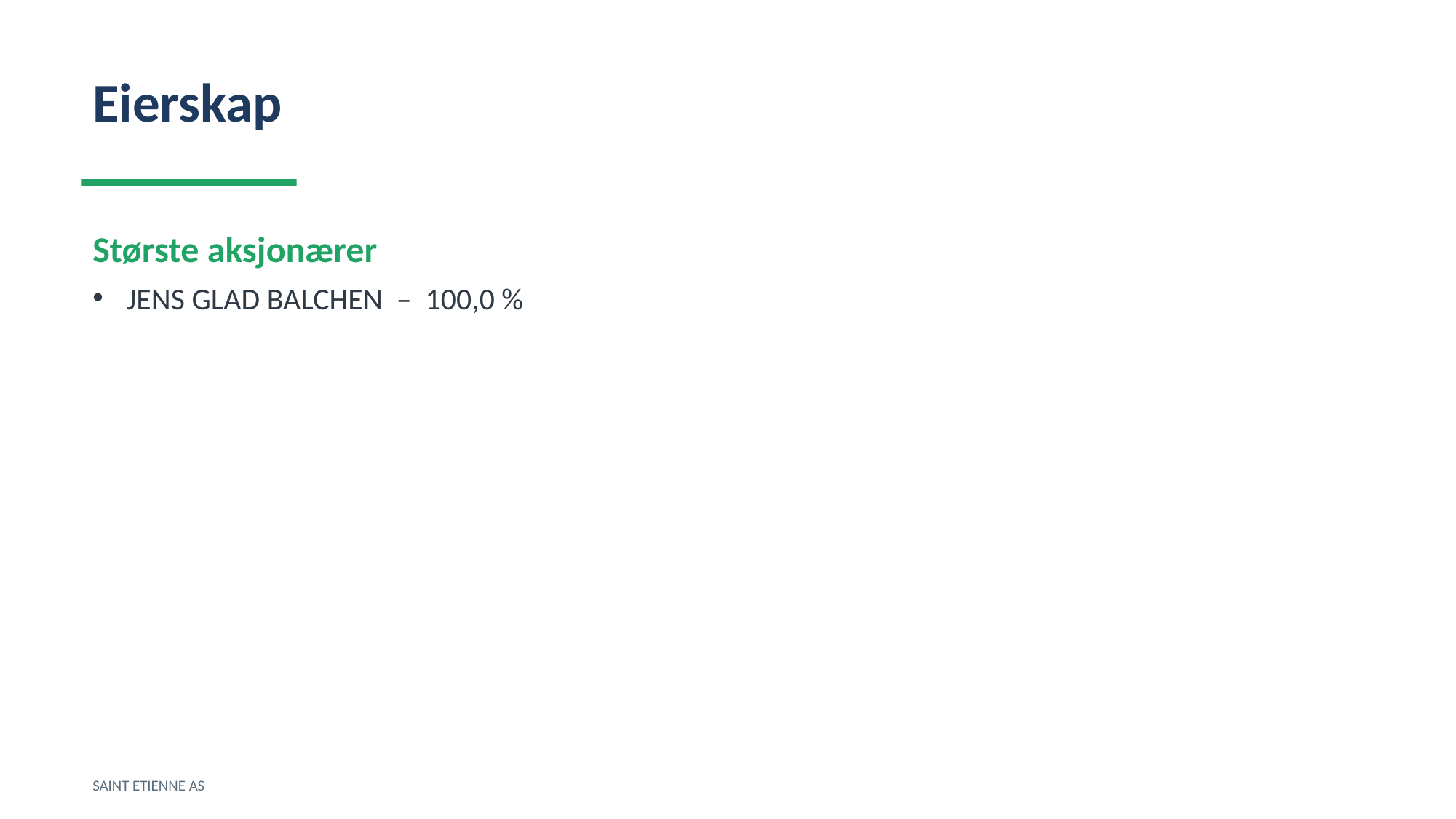

Eierskap

Største aksjonærer
JENS GLAD BALCHEN  –  100,0 %
SAINT ETIENNE AS